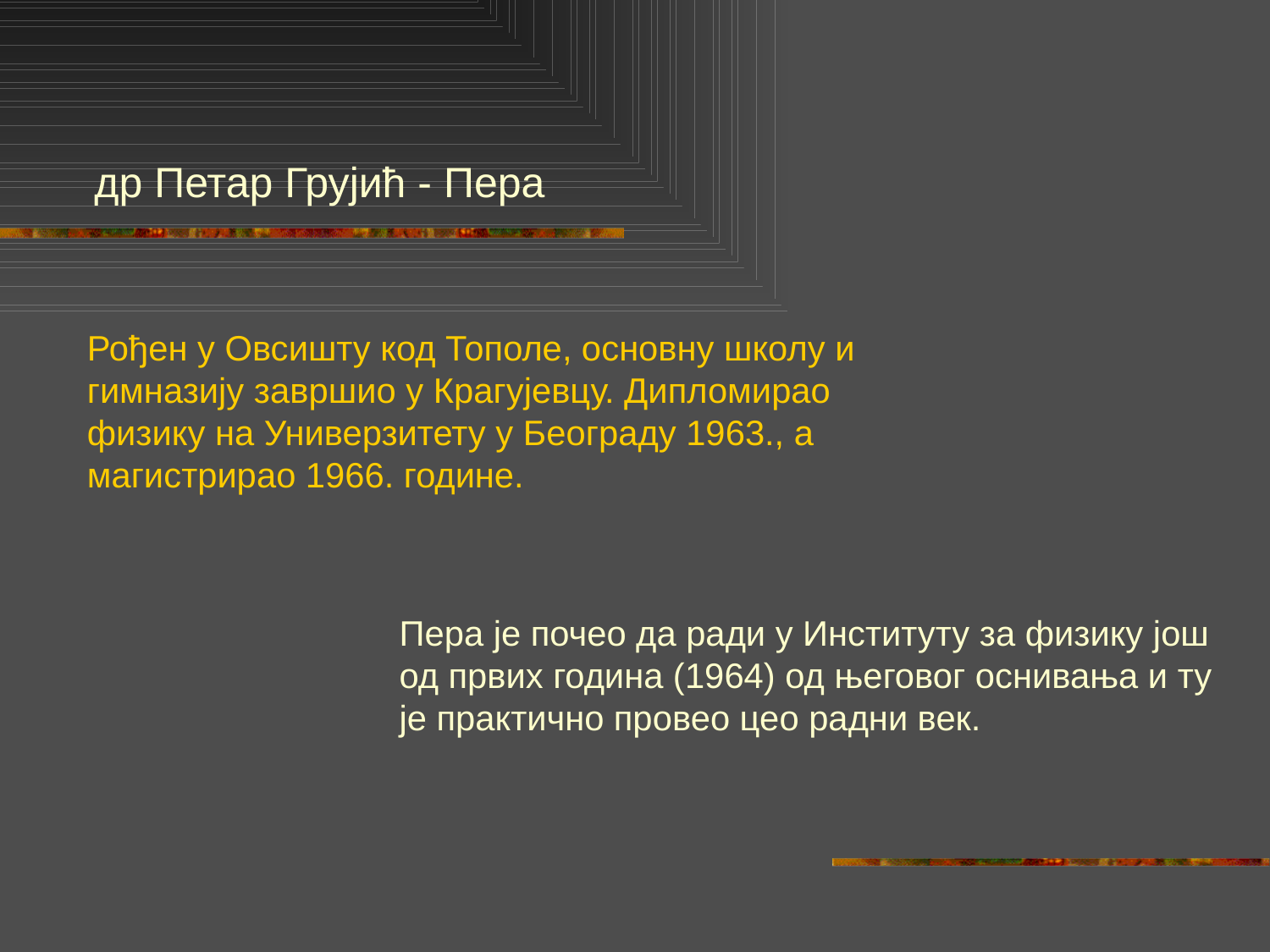

др Петар Грујић - Пера
# Рођен у Овсишту код Тополе, основну школу и гимназију завршио у Крагујевцу. Дипломирао физику на Универзитету у Београду 1963., а магистрирао 1966. године.
Пера је почео да ради у Институту за физику још од првих година (1964) од његовог оснивања и ту је практично провео цео радни век.